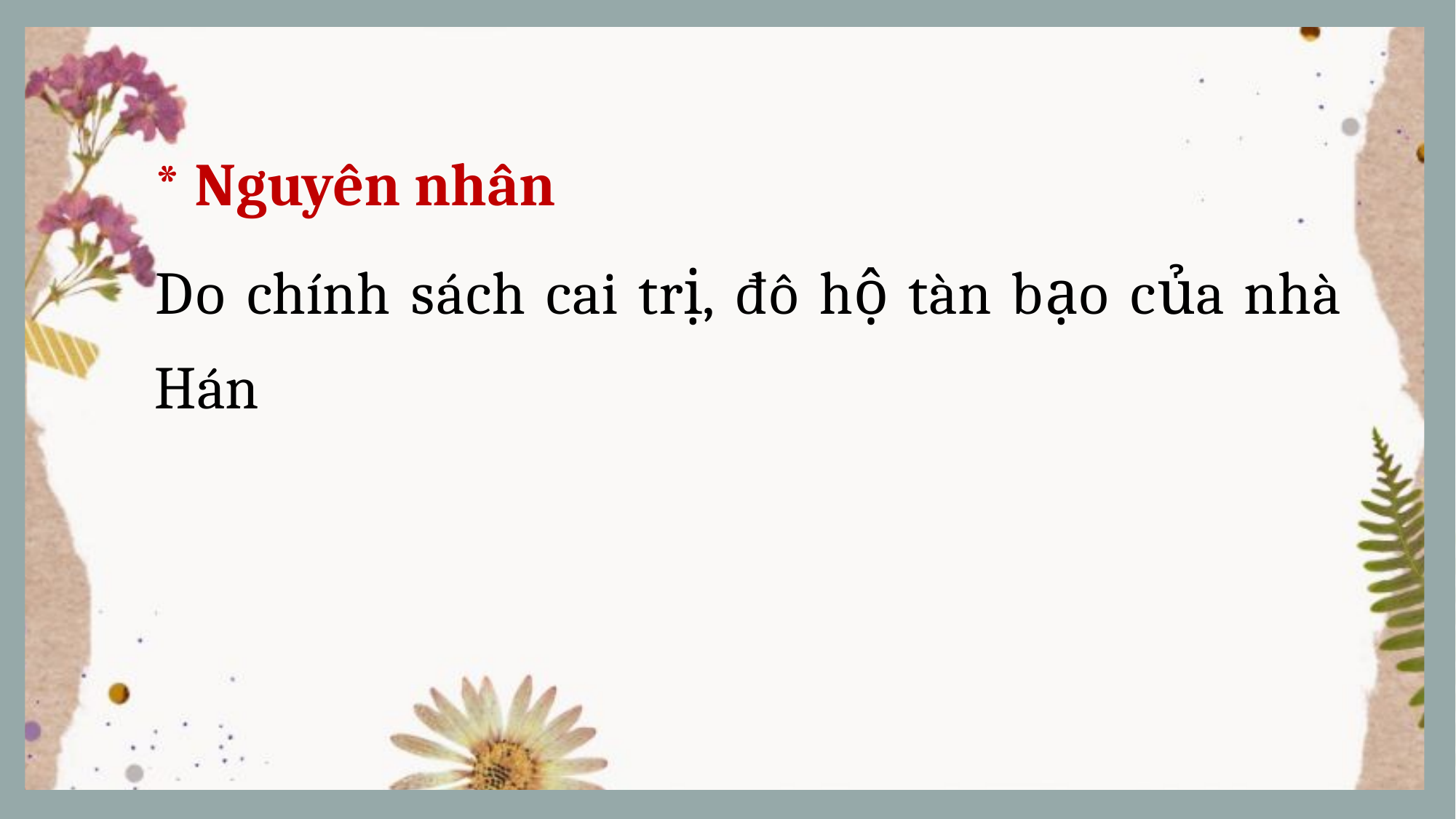

* Nguyên nhân
Do chính sách cai trị, đô hộ tàn bạo của nhà Hán